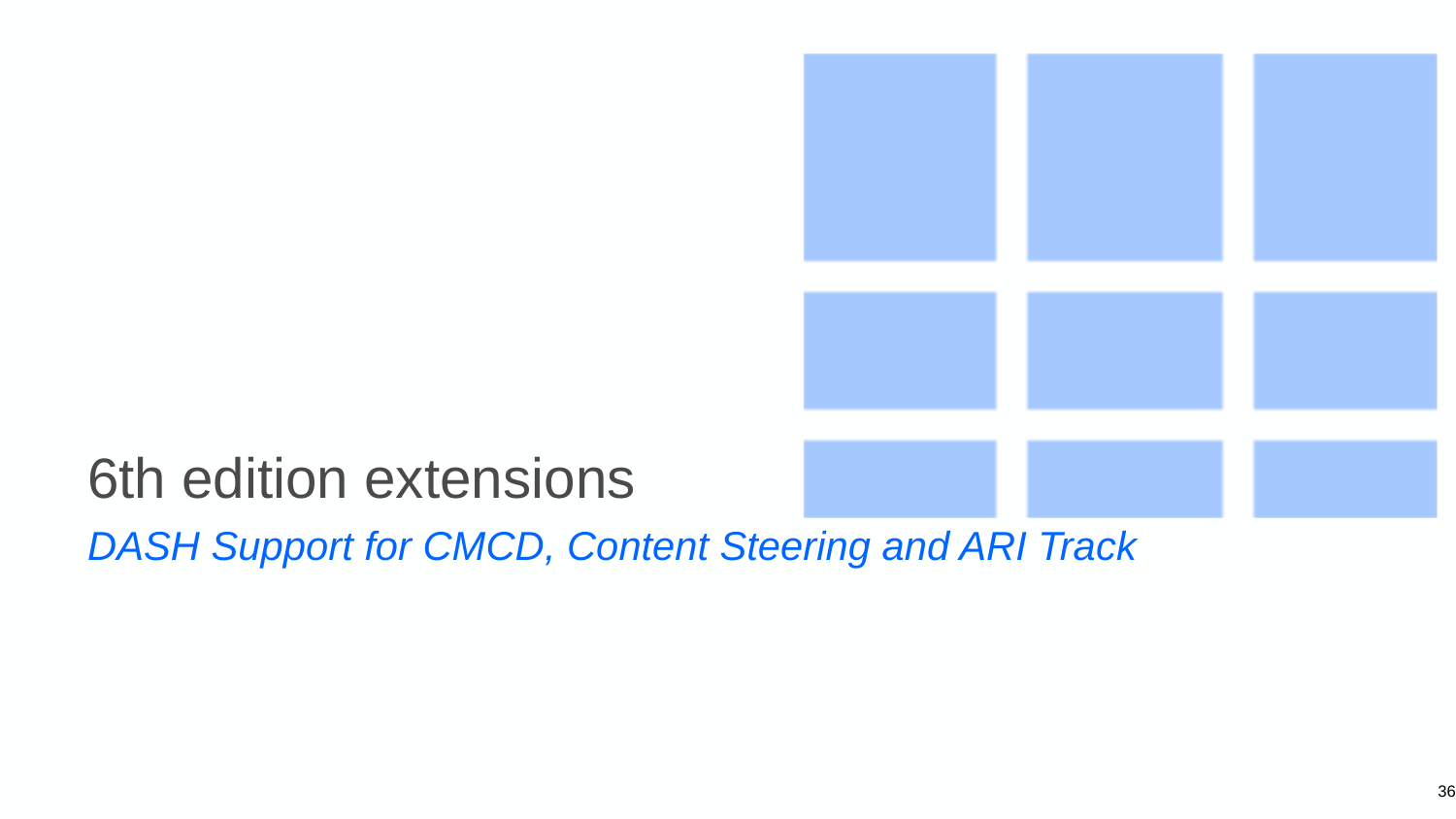

# 6th edition extensions
DASH Support for CMCD, Content Steering and ARI Track
36